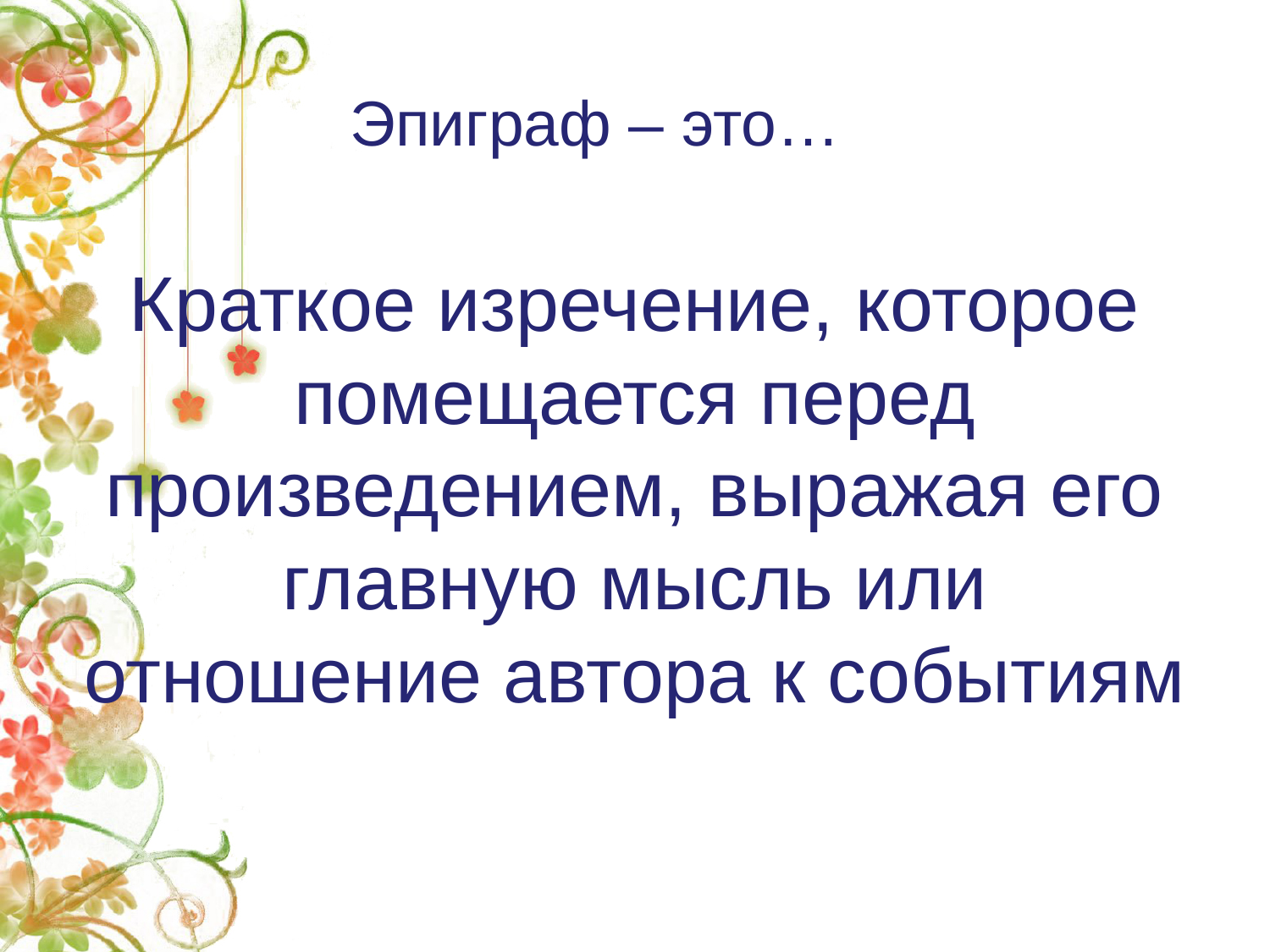

Эпиграф – это…
# Краткое изречение, которое помещается перед произведением, выражая его главную мысль или отношение автора к событиям